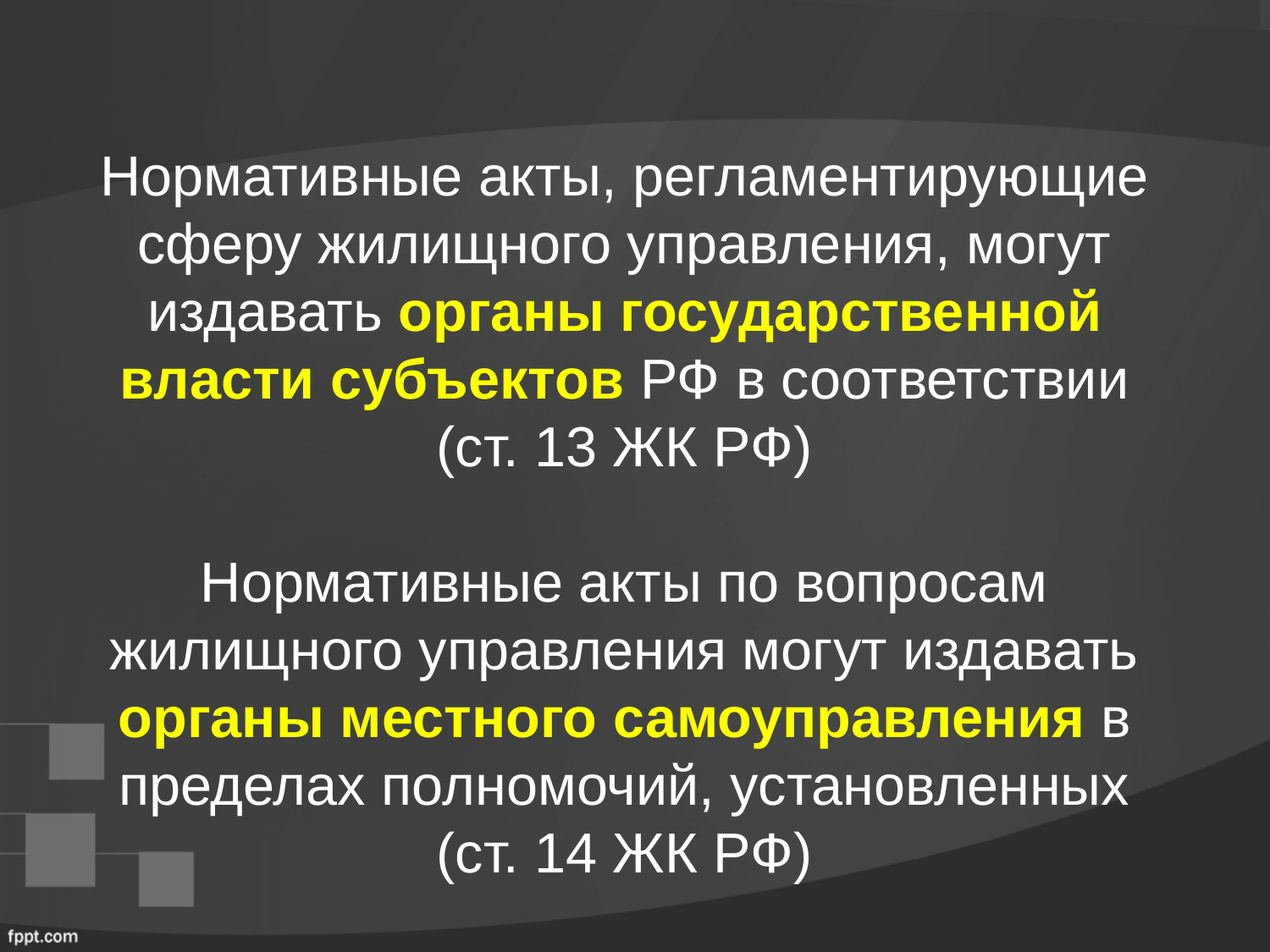

# Нормативные акты, регламентирующие сферу жилищного управления, могут издавать органы государственной власти субъектов РФ в соответствии (ст. 13 ЖК РФ) Нормативные акты по вопросам жилищного управления могут издавать органы местного самоуправления в пределах полномочий, установленных (ст. 14 ЖК РФ)